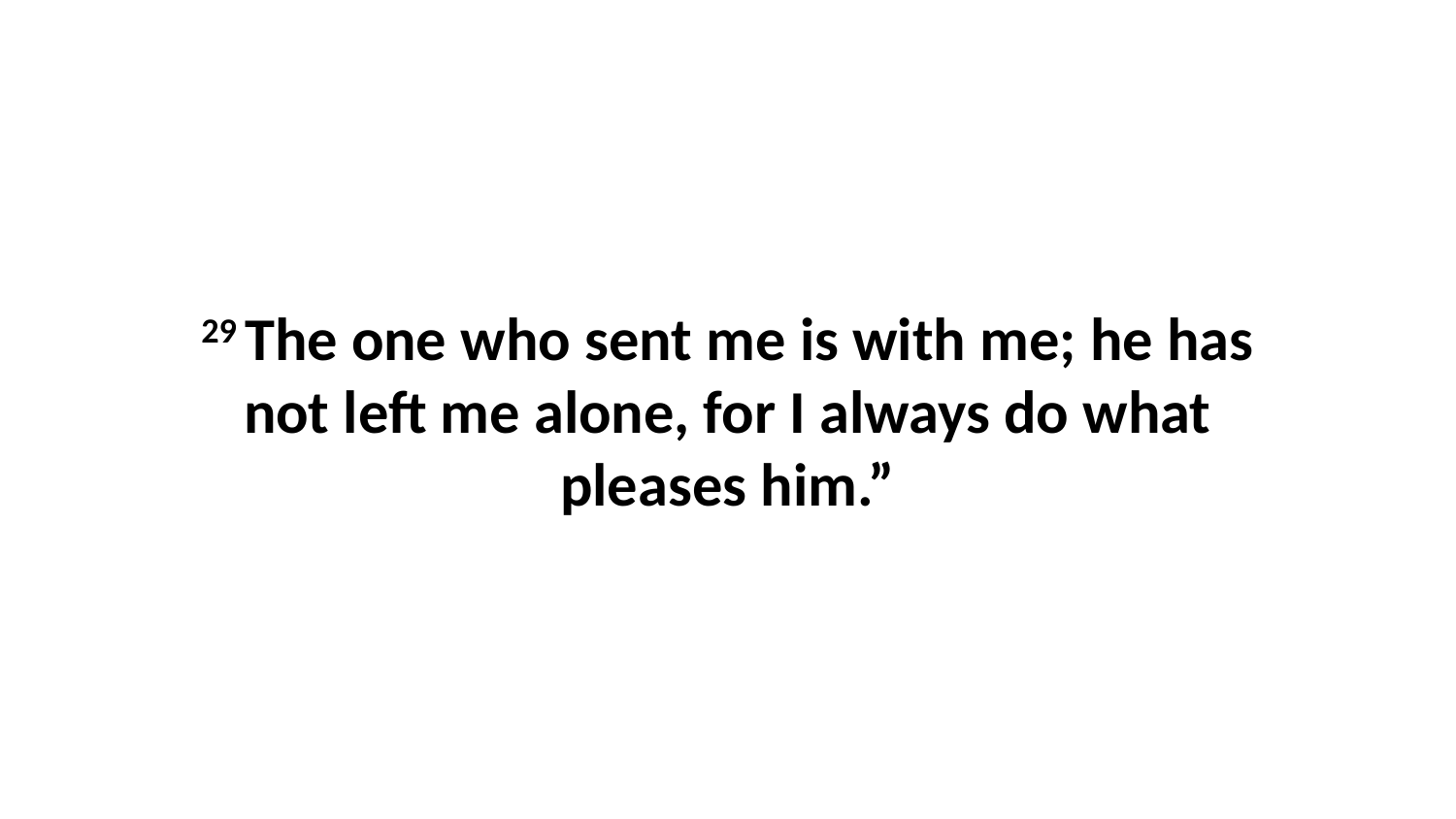

29 The one who sent me is with me; he has not left me alone, for I always do what pleases him.”